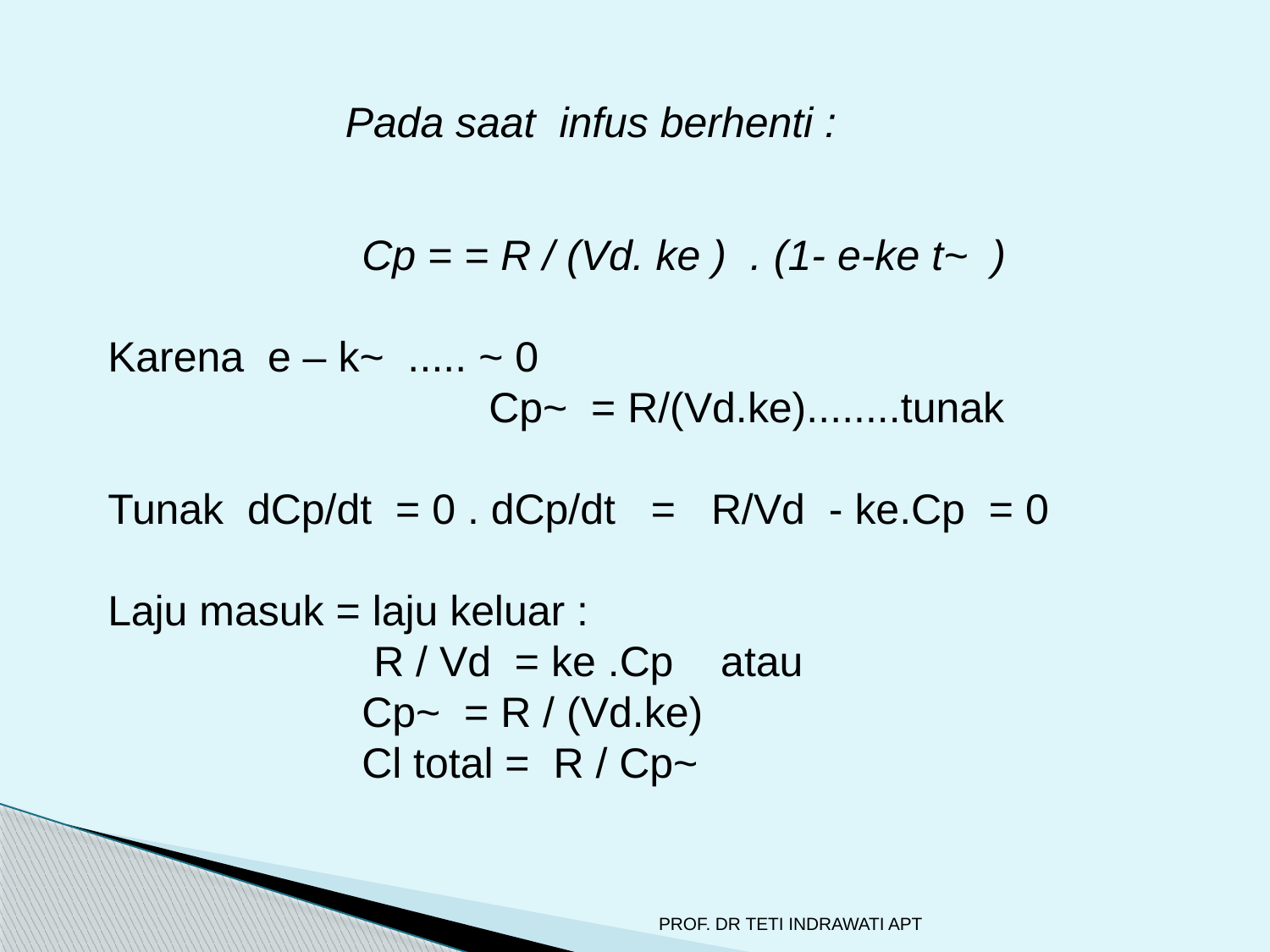

Pada saat  infus berhenti :
		Cp = = R / (Vd. ke )  . (1- e-ke t~  )

Karena  e – k~  ..... ~ 0
			Cp~  = R/(Vd.ke)........tunak

Tunak  dCp/dt  = 0 . dCp/dt   =   R/Vd  - ke.Cp  = 0

Laju masuk = laju keluar :
		 R / Vd  = ke .Cp    atau
		Cp~  = R / (Vd.ke)
		Cl total =  R / Cp~
PROF. DR TETI INDRAWATI APT